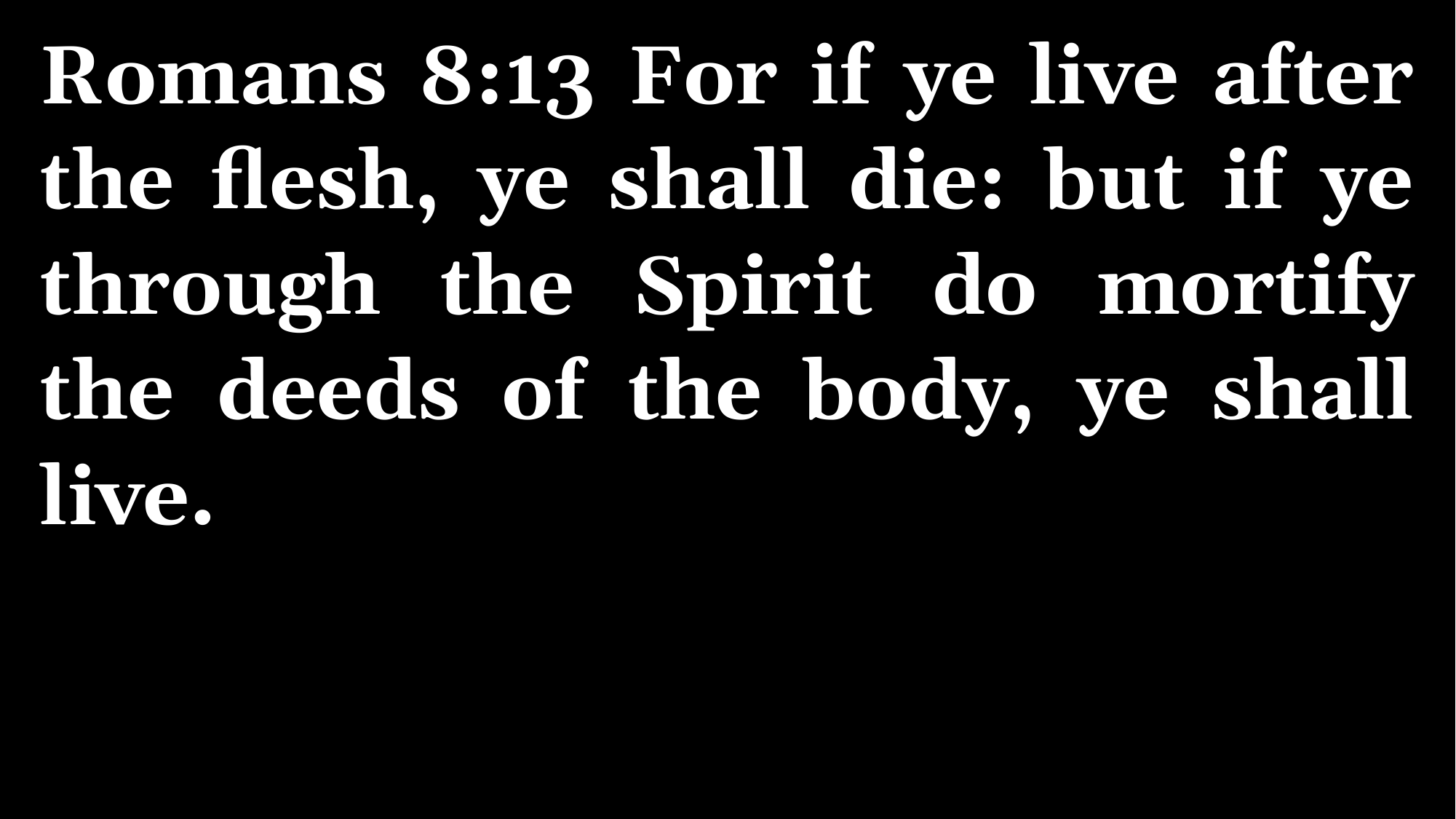

Romans 8:13 For if ye live after the flesh, ye shall die: but if ye through the Spirit do mortify the deeds of the body, ye shall live.